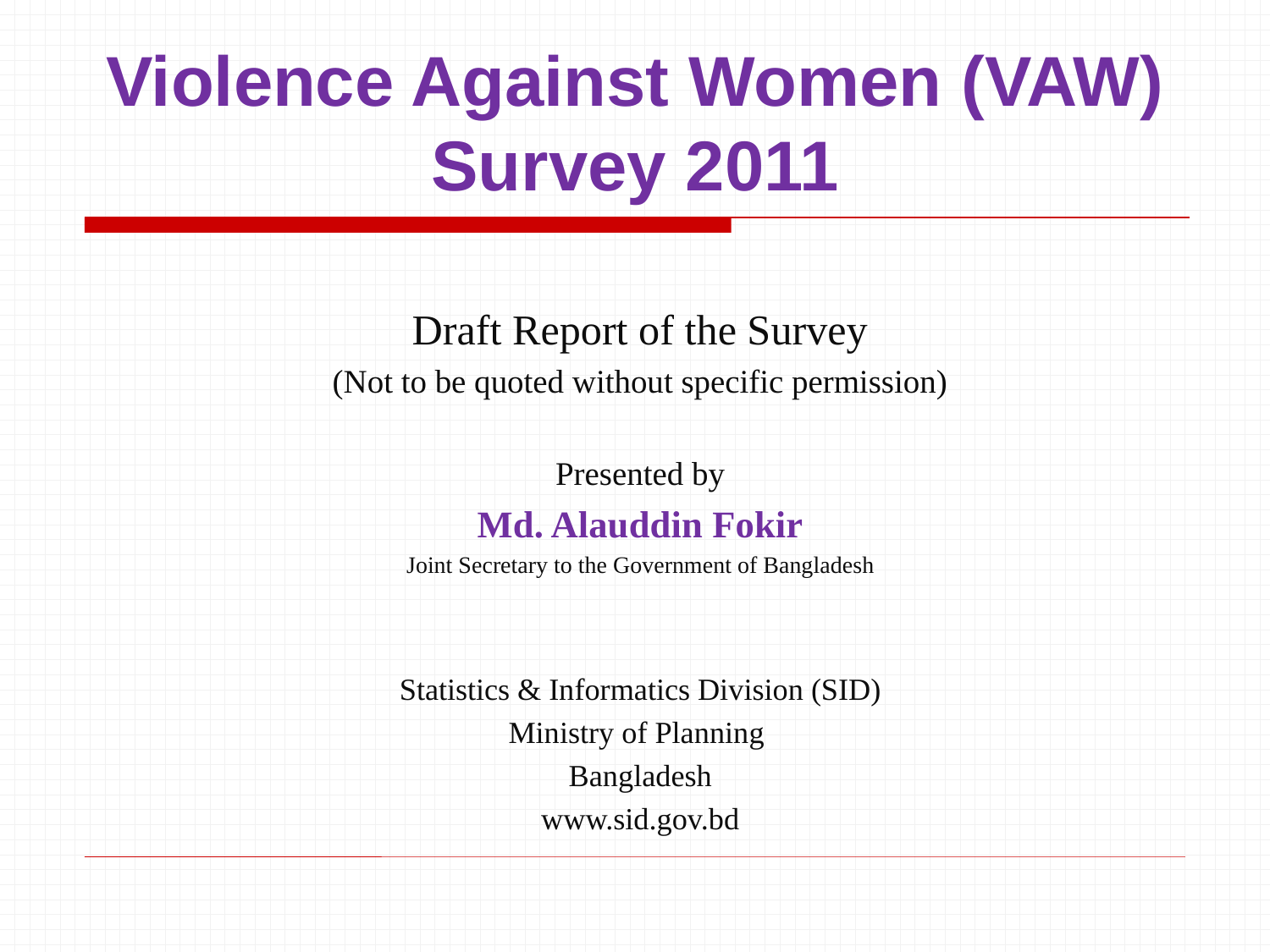

# Violence Against Women (VAW) Survey 2011
Draft Report of the Survey
(Not to be quoted without specific permission)

Presented by
Md. Alauddin Fokir
Joint Secretary to the Government of Bangladesh

Statistics & Informatics Division (SID)
Ministry of Planning
Bangladesh
www.sid.gov.bd